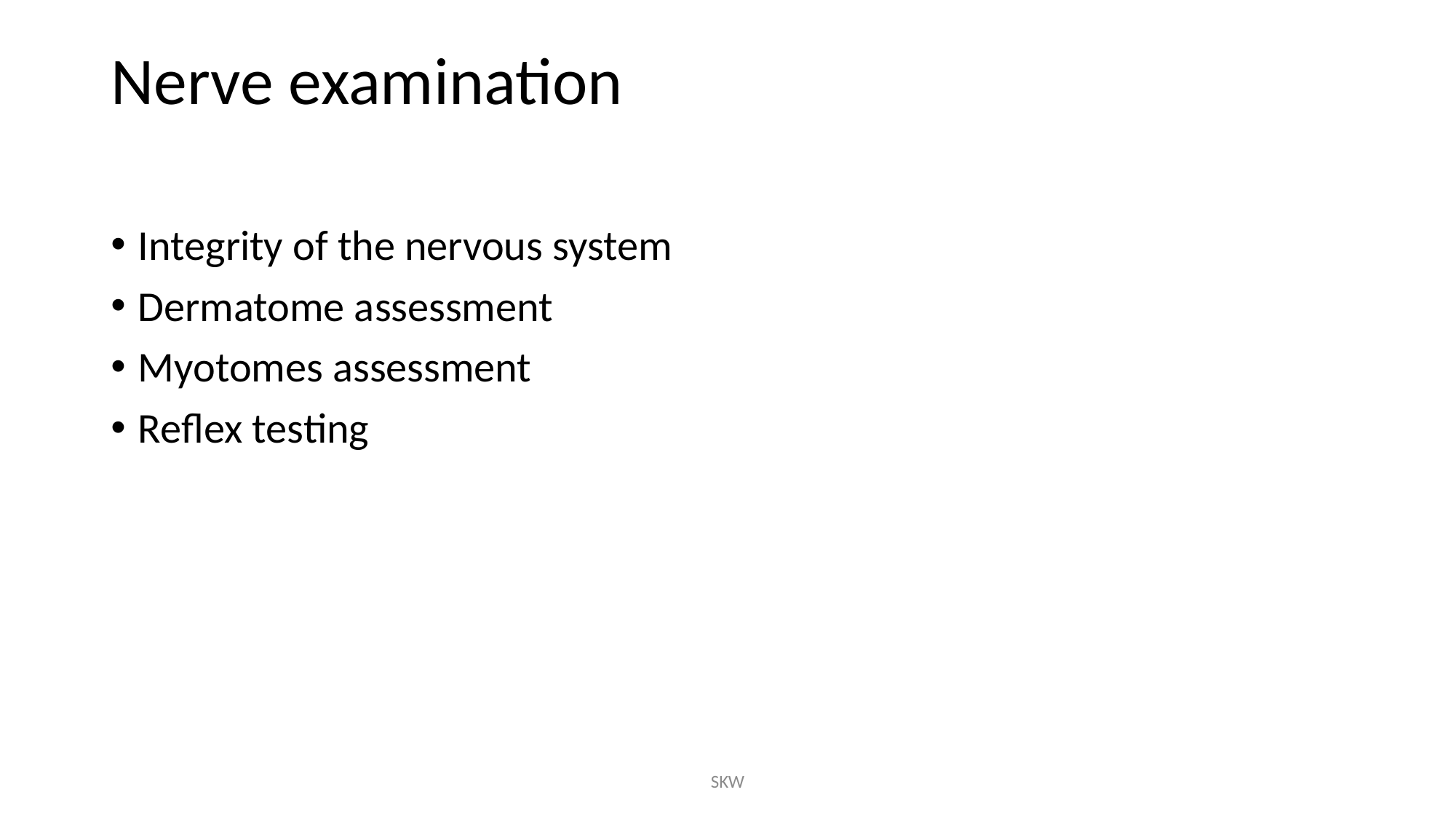

# Nerve examination
Integrity of the nervous system
Dermatome assessment
Myotomes assessment
Reflex testing

SKW
23